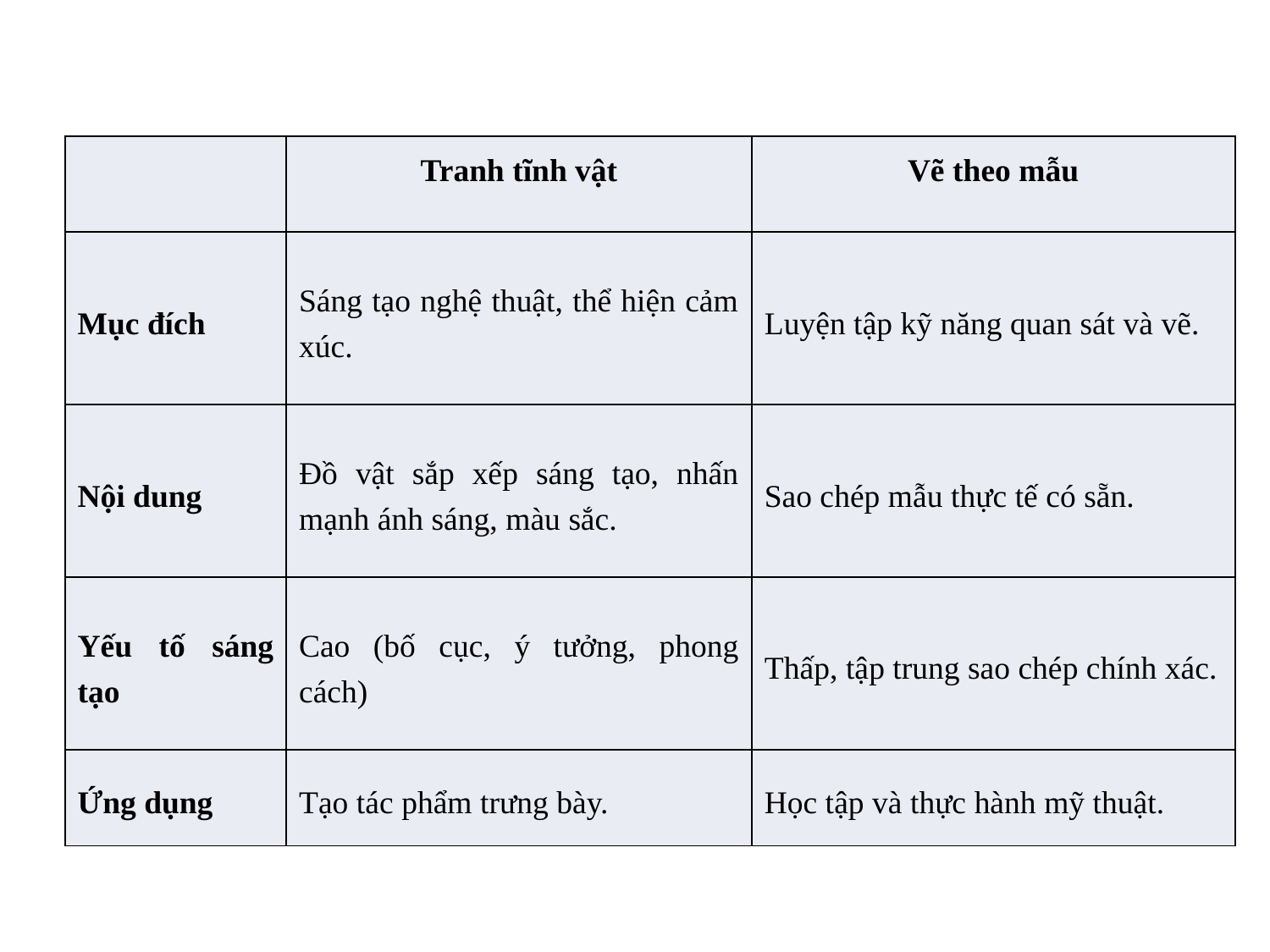

|  | Tranh tĩnh vật | Vẽ theo mẫu |
| --- | --- | --- |
| Mục đích | Sáng tạo nghệ thuật, thể hiện cảm xúc. | Luyện tập kỹ năng quan sát và vẽ. |
| Nội dung | Đồ vật sắp xếp sáng tạo, nhấn mạnh ánh sáng, màu sắc. | Sao chép mẫu thực tế có sẵn. |
| Yếu tố sáng tạo | Cao (bố cục, ý tưởng, phong cách) | Thấp, tập trung sao chép chính xác. |
| Ứng dụng | Tạo tác phẩm trưng bày. | Học tập và thực hành mỹ thuật. |